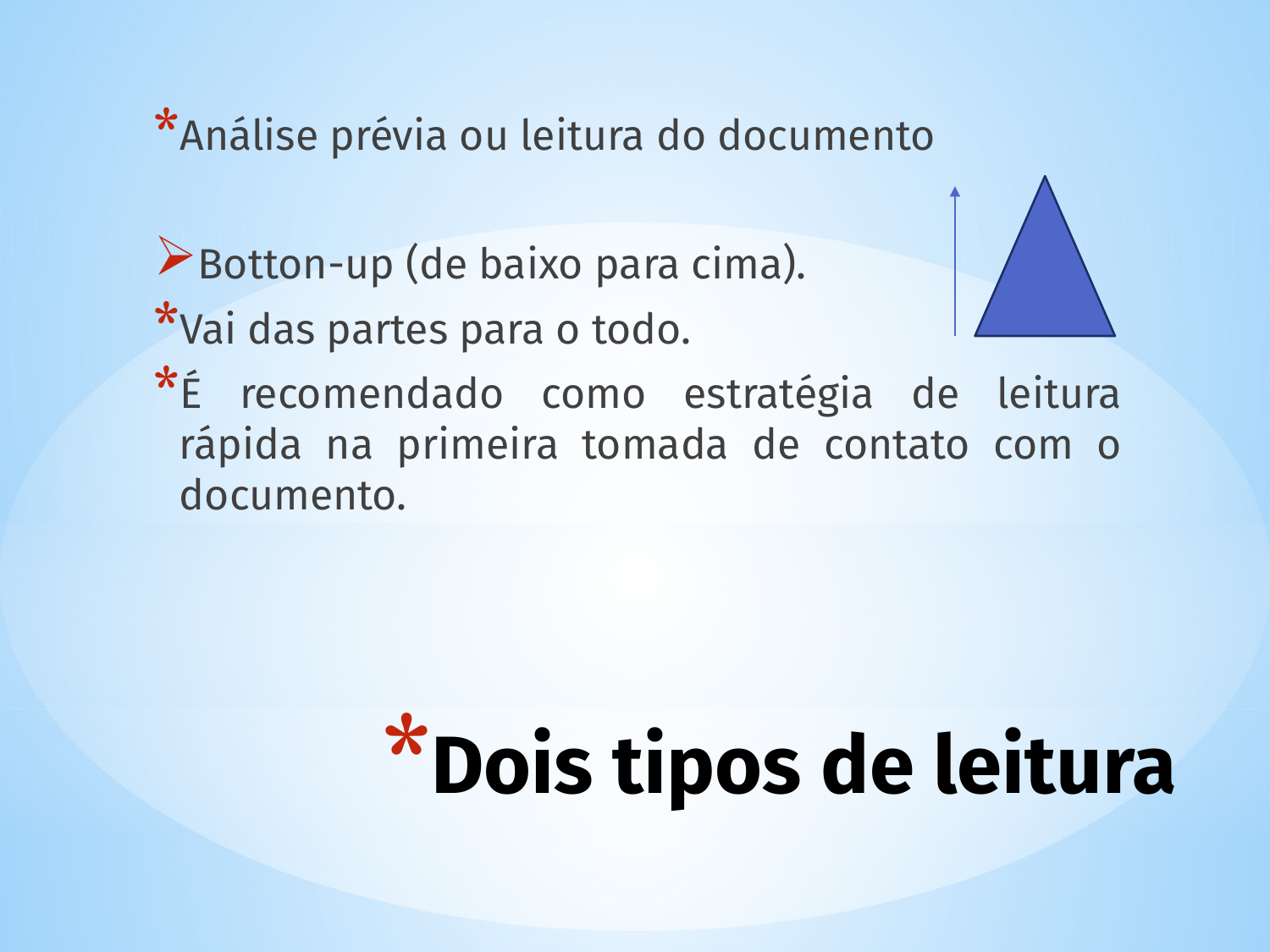

Análise prévia ou leitura do documento

Botton-up (de baixo para cima).
Vai das partes para o todo.
É recomendado como estratégia de leitura rápida na primeira tomada de contato com o documento.

# Dois tipos de leitura